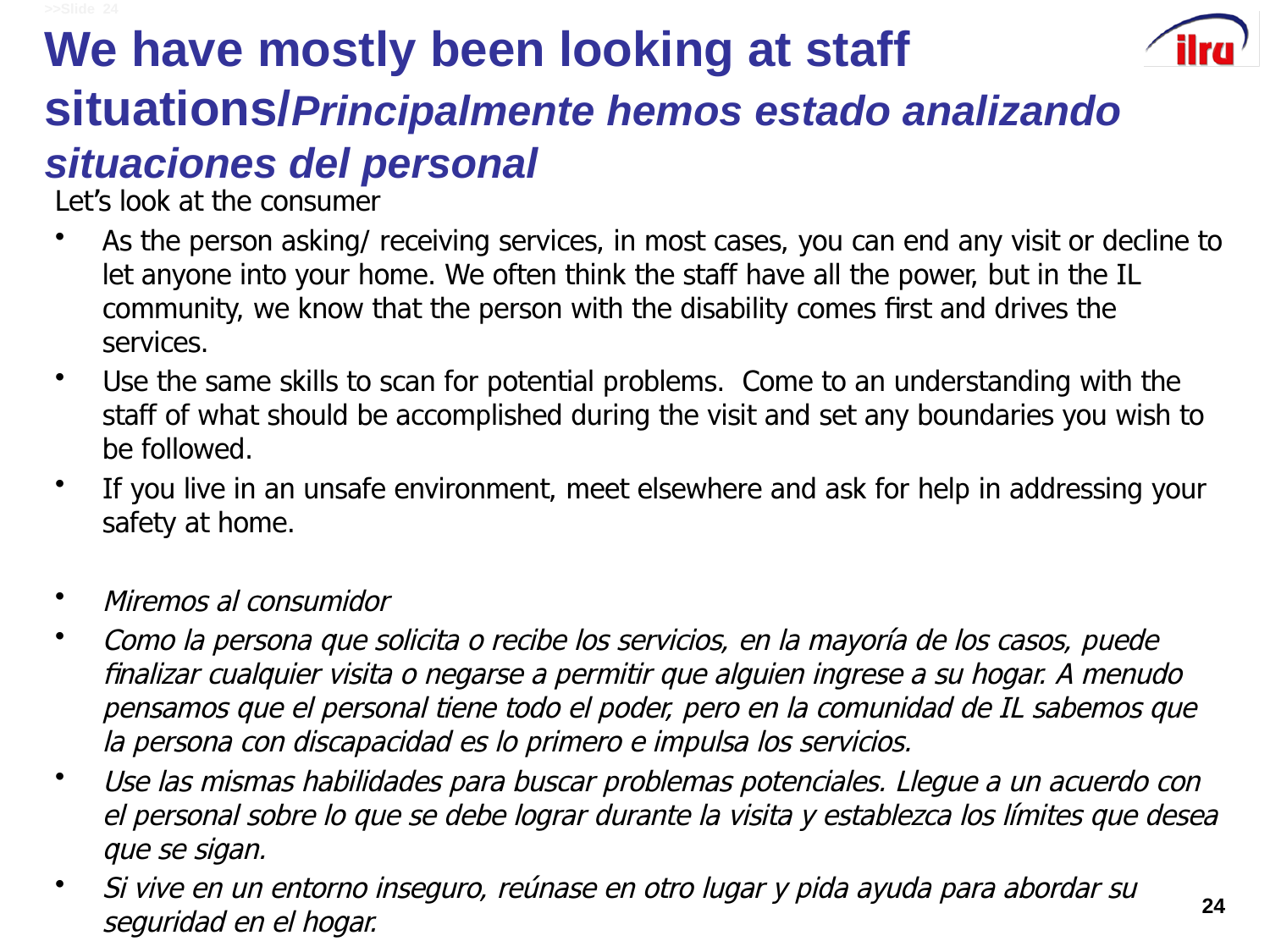

# >>Slide  24 We have mostly been looking at staff situations/Principalmente hemos estado analizando situaciones del personal
Let’s look at the consumer
As the person asking/ receiving services, in most cases, you can end any visit or decline to let anyone into your home. We often think the staff have all the power, but in the IL community, we know that the person with the disability comes first and drives the services.
Use the same skills to scan for potential problems.  Come to an understanding with the staff of what should be accomplished during the visit and set any boundaries you wish to be followed.
If you live in an unsafe environment, meet elsewhere and ask for help in addressing your safety at home.

Miremos al consumidor
Como la persona que solicita o recibe los servicios, en la mayoría de los casos, puede finalizar cualquier visita o negarse a permitir que alguien ingrese a su hogar. A menudo pensamos que el personal tiene todo el poder, pero en la comunidad de IL sabemos que la persona con discapacidad es lo primero e impulsa los servicios.
Use las mismas habilidades para buscar problemas potenciales. Llegue a un acuerdo con el personal sobre lo que se debe lograr durante la visita y establezca los límites que desea que se sigan.
Si vive en un entorno inseguro, reúnase en otro lugar y pida ayuda para abordar su seguridad en el hogar.
24